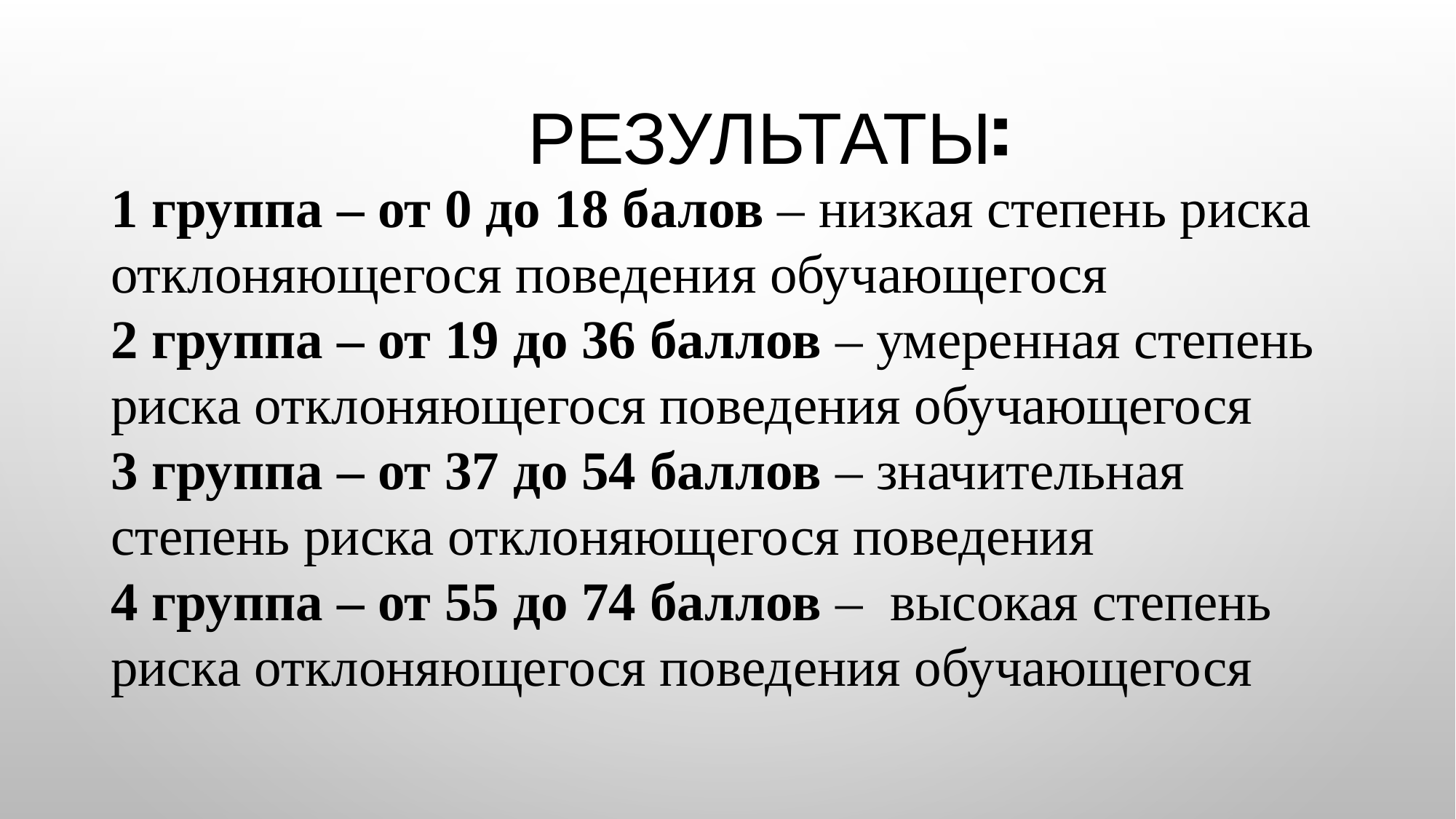

# Результаты:
1 группа – от 0 до 18 балов – низкая степень риска отклоняющегося поведения обучающегося
2 группа – от 19 до 36 баллов – умеренная степень риска отклоняющегося поведения обучающегося
3 группа – от 37 до 54 баллов – значительная степень риска отклоняющегося поведения
4 группа – от 55 до 74 баллов –  высокая степень риска отклоняющегося поведения обучающегося